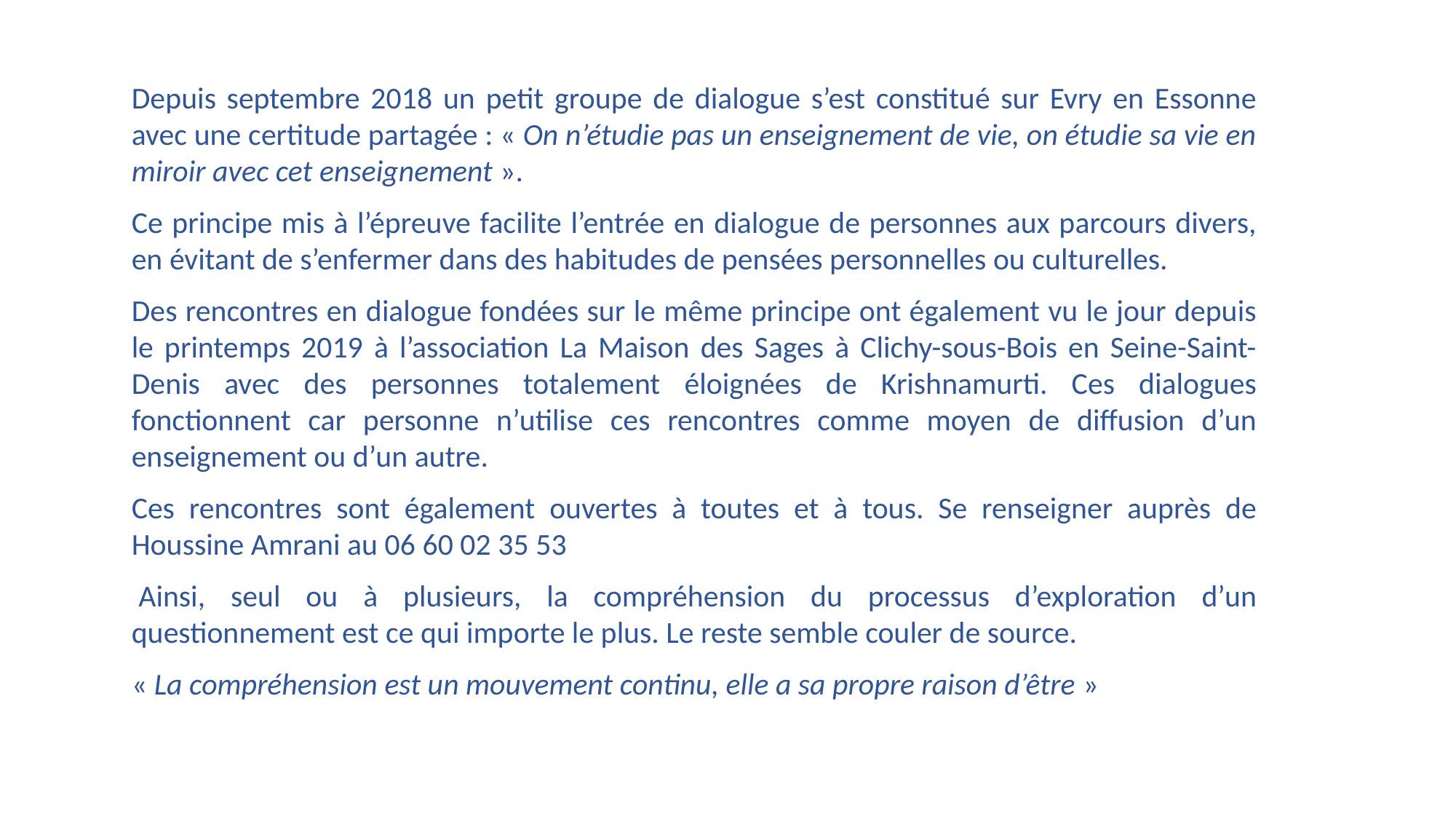

Depuis septembre 2018 un petit groupe de dialogue s’est constitué sur Evry en Essonne avec une certitude partagée : « On n’étudie pas un enseignement de vie, on étudie sa vie en miroir avec cet enseignement ».
Ce principe mis à l’épreuve facilite l’entrée en dialogue de personnes aux parcours divers, en évitant de s’enfermer dans des habitudes de pensées personnelles ou culturelles.
Des rencontres en dialogue fondées sur le même principe ont également vu le jour depuis le printemps 2019 à l’association La Maison des Sages à Clichy-sous-Bois en Seine-Saint-Denis avec des personnes totalement éloignées de Krishnamurti. Ces dialogues fonctionnent car personne n’utilise ces rencontres comme moyen de diffusion d’un enseignement ou d’un autre.
Ces rencontres sont également ouvertes à toutes et à tous. Se renseigner auprès de Houssine Amrani au 06 60 02 35 53
 Ainsi, seul ou à plusieurs, la compréhension du processus d’exploration d’un questionnement est ce qui importe le plus. Le reste semble couler de source.
« La compréhension est un mouvement continu, elle a sa propre raison d’être »